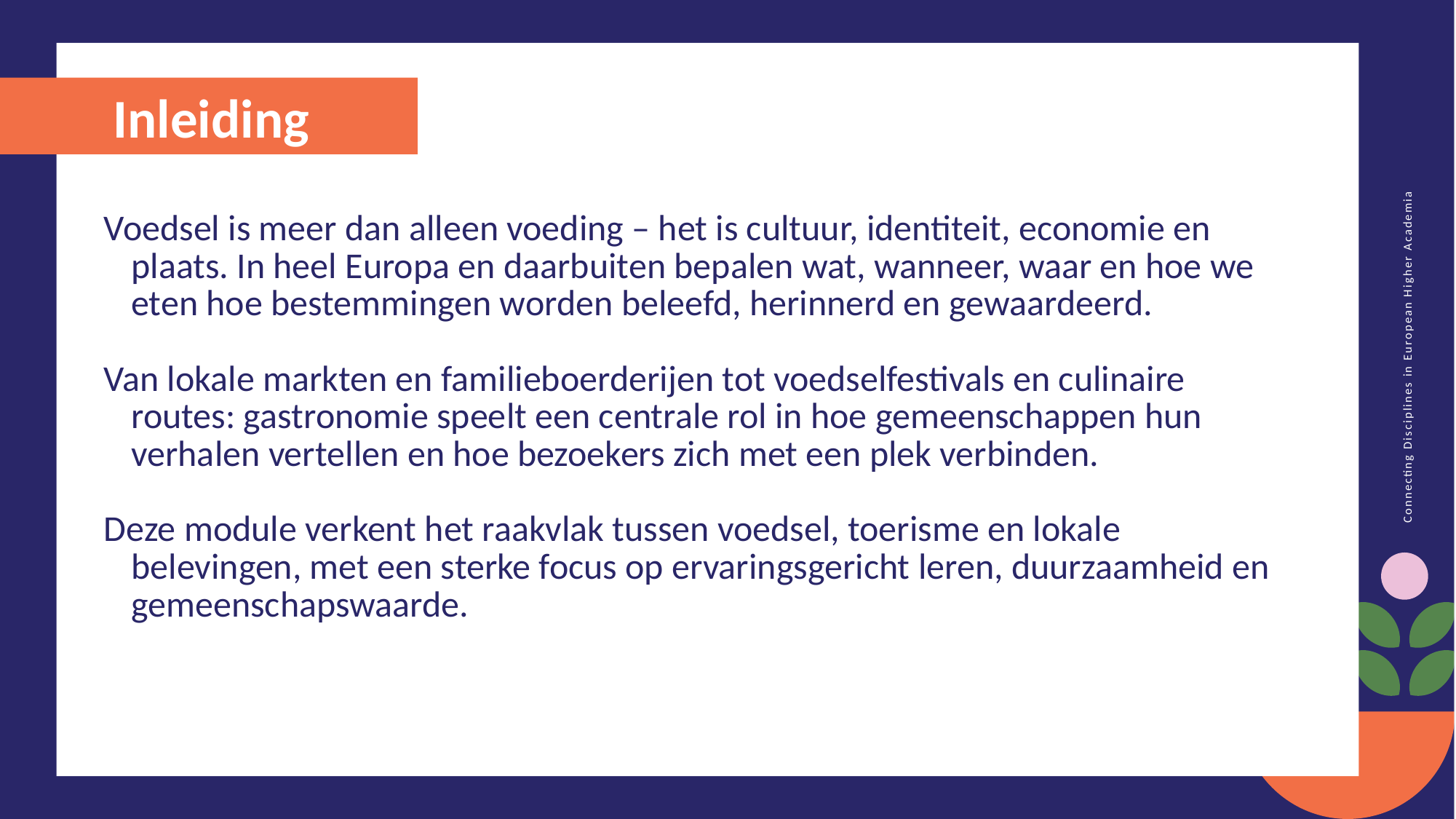

Inleiding
Voedsel is meer dan alleen voeding – het is cultuur, identiteit, economie en plaats. In heel Europa en daarbuiten bepalen wat, wanneer, waar en hoe we eten hoe bestemmingen worden beleefd, herinnerd en gewaardeerd.

Van lokale markten en familieboerderijen tot voedselfestivals en culinaire routes: gastronomie speelt een centrale rol in hoe gemeenschappen hun verhalen vertellen en hoe bezoekers zich met een plek verbinden.

Deze module verkent het raakvlak tussen voedsel, toerisme en lokale belevingen, met een sterke focus op ervaringsgericht leren, duurzaamheid en gemeenschapswaarde.